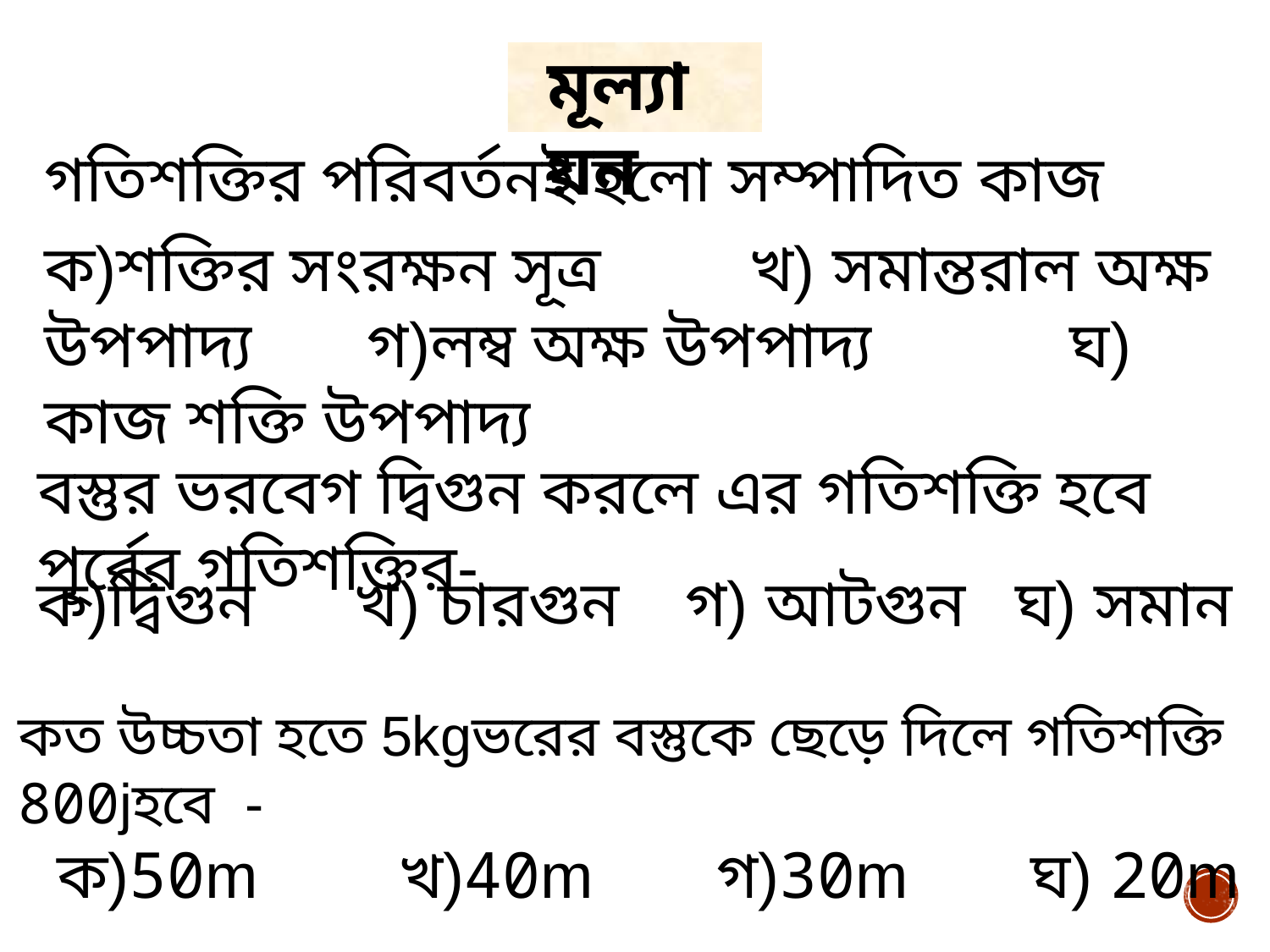

মূল্যায়ন

গতিশক্তির পরিবর্তনই হলো সম্পাদিত কাজ
ক)শক্তির সংরক্ষন সূত্র         খ) সমান্তরাল অক্ষ উপপাদ্য       গ)লম্ব অক্ষ উপপাদ্য            ঘ) কাজ শক্তি উপপাদ্য
বস্তুর ভরবেগ দ্বিগুন করলে এর গতিশক্তি হবে পূর্বের গতিশক্তির-
ক)দ্বিগুন      খ) চারগুন    গ) আটগুন   ঘ) সমান
কত উচ্চতা হতে 5kgভরের বস্তুকে ছেড়ে দিলে গতিশক্তি 800jহবে  -
ক)50m        খ)40m       গ)30m       ঘ) 20m